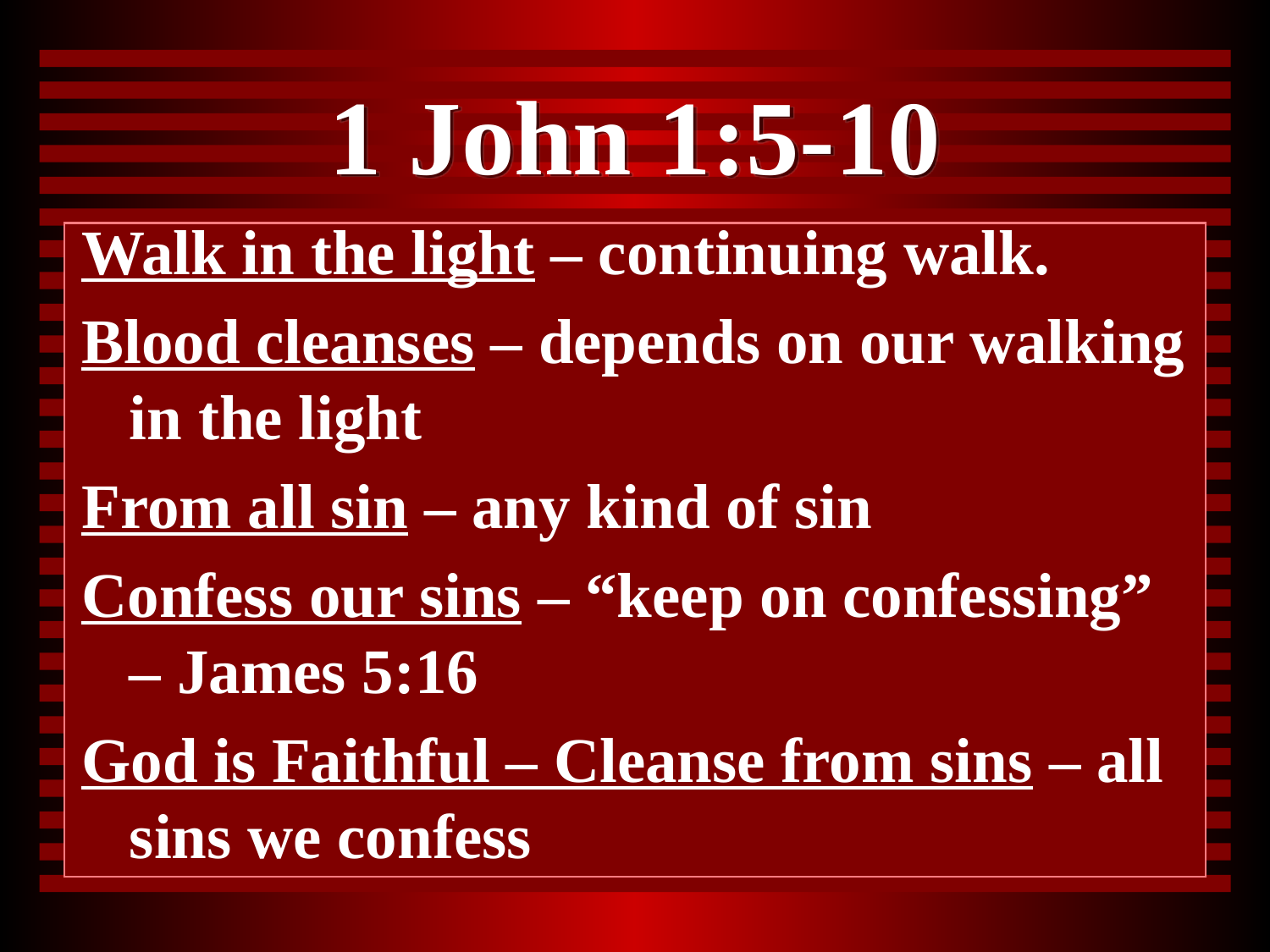

# 1 John 1:5-10
Walk in the light – continuing walk.
Blood cleanses – depends on our walking in the light
From all sin – any kind of sin
Confess our sins – “keep on confessing” – James 5:16
God is Faithful – Cleanse from sins – all sins we confess